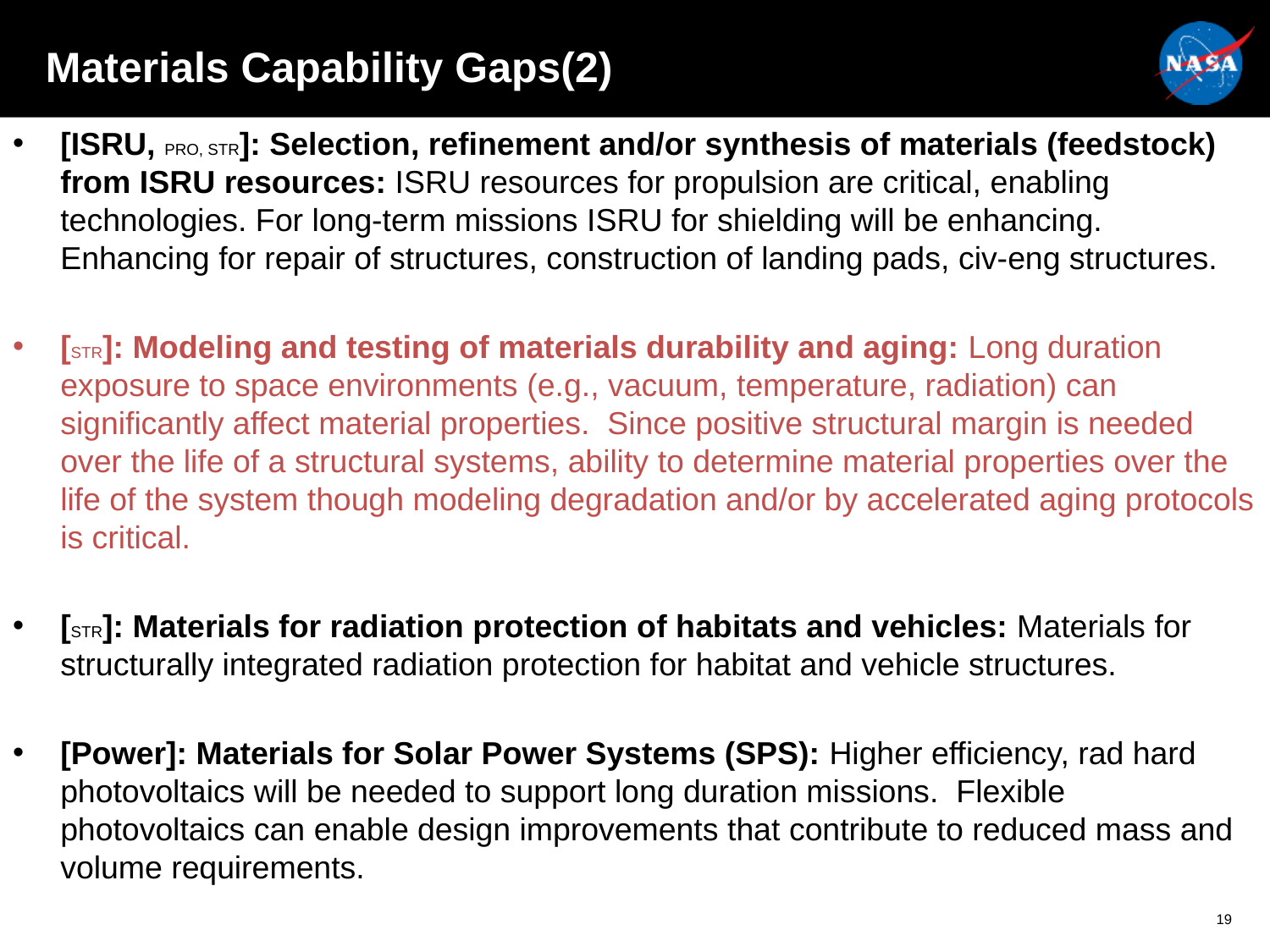

# Materials Capability Gaps(2)
[ISRU, PRO, STR]: Selection, refinement and/or synthesis of materials (feedstock) from ISRU resources: ISRU resources for propulsion are critical, enabling technologies. For long-term missions ISRU for shielding will be enhancing. Enhancing for repair of structures, construction of landing pads, civ-eng structures.

[STR]: Modeling and testing of materials durability and aging: Long duration exposure to space environments (e.g., vacuum, temperature, radiation) can significantly affect material properties.  Since positive structural margin is needed over the life of a structural systems, ability to determine material properties over the life of the system though modeling degradation and/or by accelerated aging protocols is critical.

[STR]: Materials for radiation protection of habitats and vehicles: Materials for structurally integrated radiation protection for habitat and vehicle structures.

[Power]: Materials for Solar Power Systems (SPS): Higher efficiency, rad hard photovoltaics will be needed to support long duration missions.  Flexible photovoltaics can enable design improvements that contribute to reduced mass and volume requirements.

19